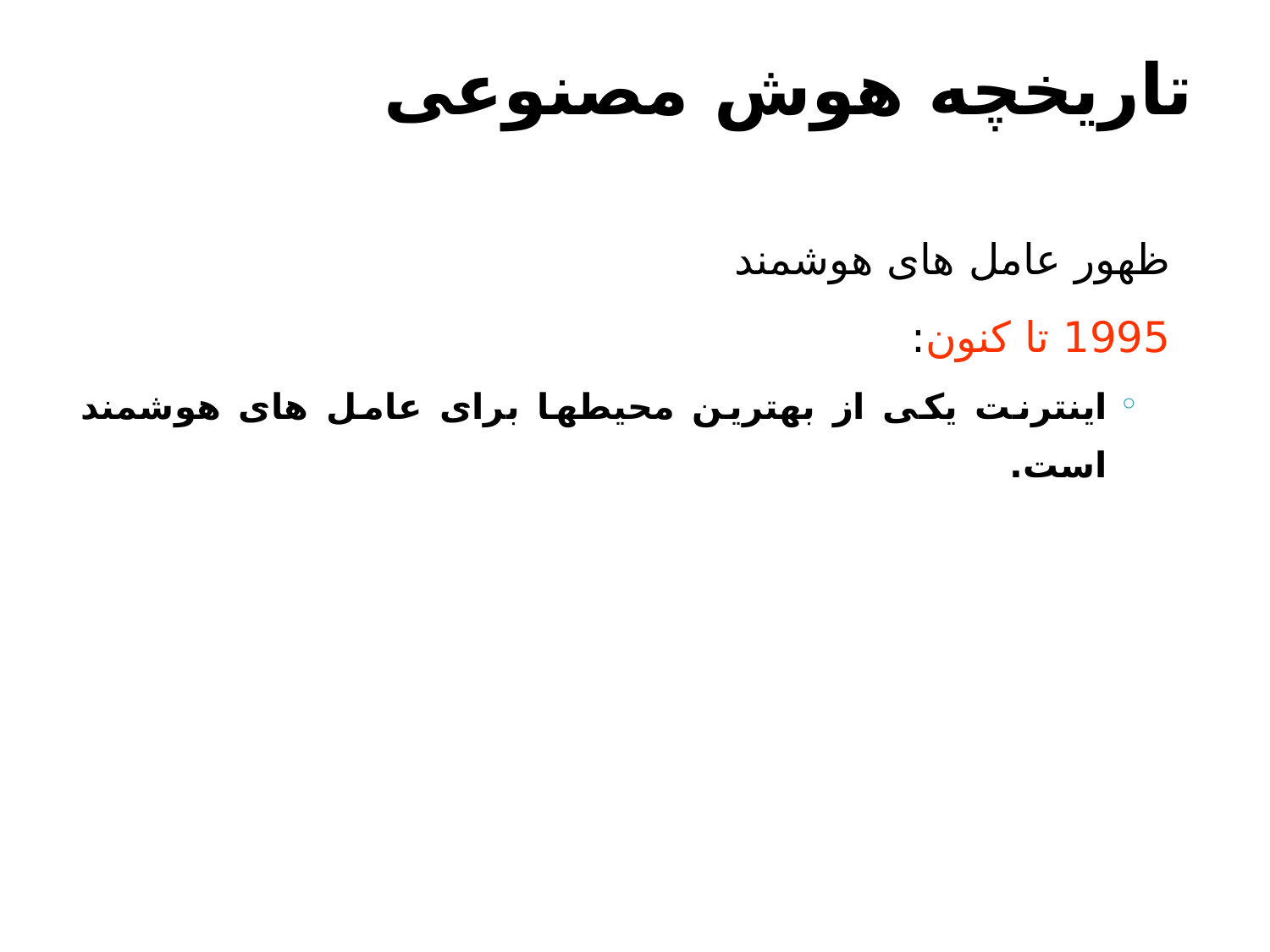

# تاریخچه هوش مصنوعی
ظهور عامل های هوشمند
1995 تا کنون:
اینترنت یکی از بهترین محیطها برای عامل های هوشمند است.